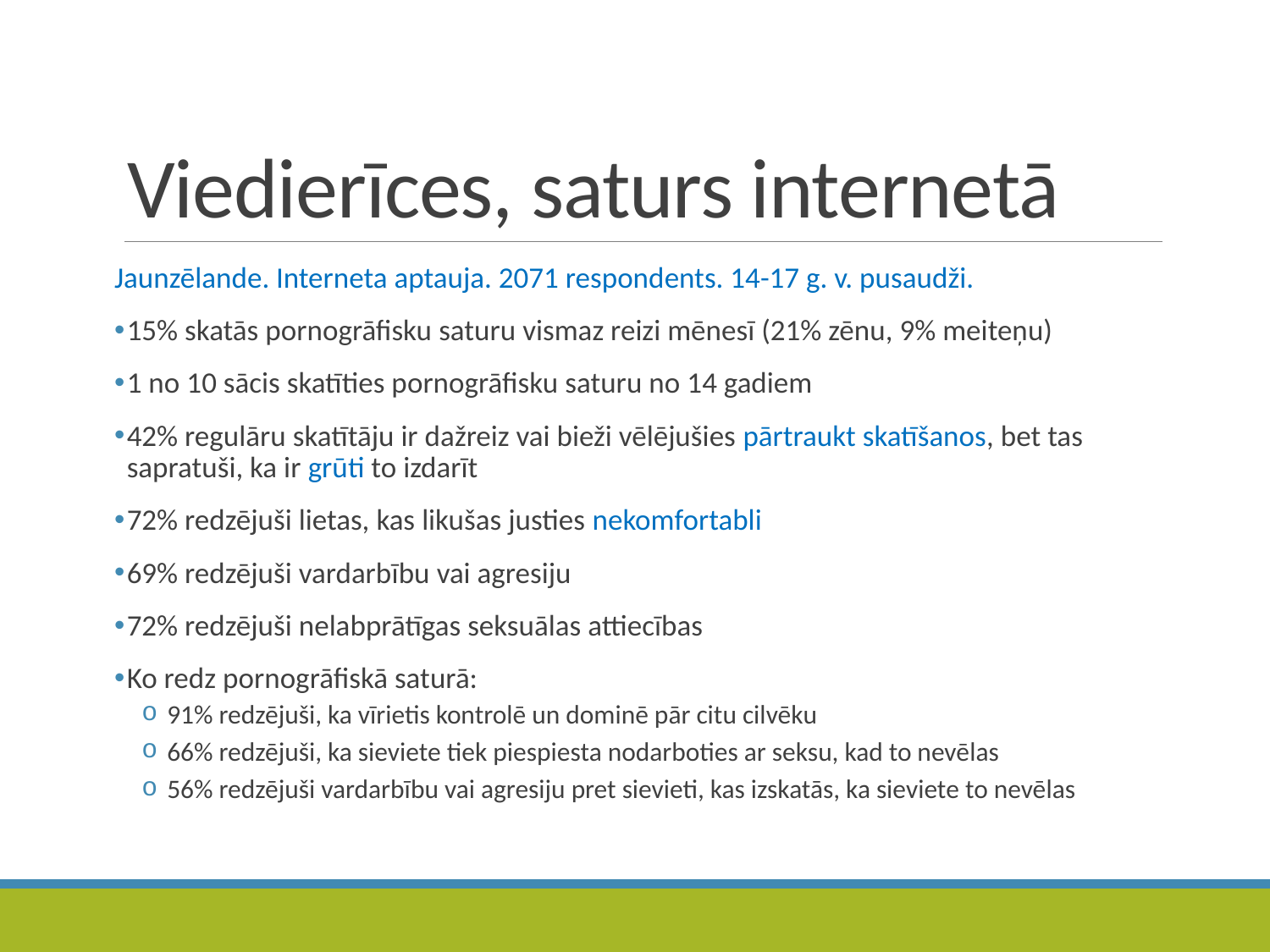

# Viedierīces, saturs internetā
Jaunzēlande. Interneta aptauja. 2071 respondents. 14-17 g. v. pusaudži.
15% skatās pornogrāfisku saturu vismaz reizi mēnesī (21% zēnu, 9% meiteņu)
1 no 10 sācis skatīties pornogrāfisku saturu no 14 gadiem
42% regulāru skatītāju ir dažreiz vai bieži vēlējušies pārtraukt skatīšanos, bet tas sapratuši, ka ir grūti to izdarīt
72% redzējuši lietas, kas likušas justies nekomfortabli
69% redzējuši vardarbību vai agresiju
72% redzējuši nelabprātīgas seksuālas attiecības
Ko redz pornogrāfiskā saturā:
91% redzējuši, ka vīrietis kontrolē un dominē pār citu cilvēku
66% redzējuši, ka sieviete tiek piespiesta nodarboties ar seksu, kad to nevēlas
56% redzējuši vardarbību vai agresiju pret sievieti, kas izskatās, ka sieviete to nevēlas